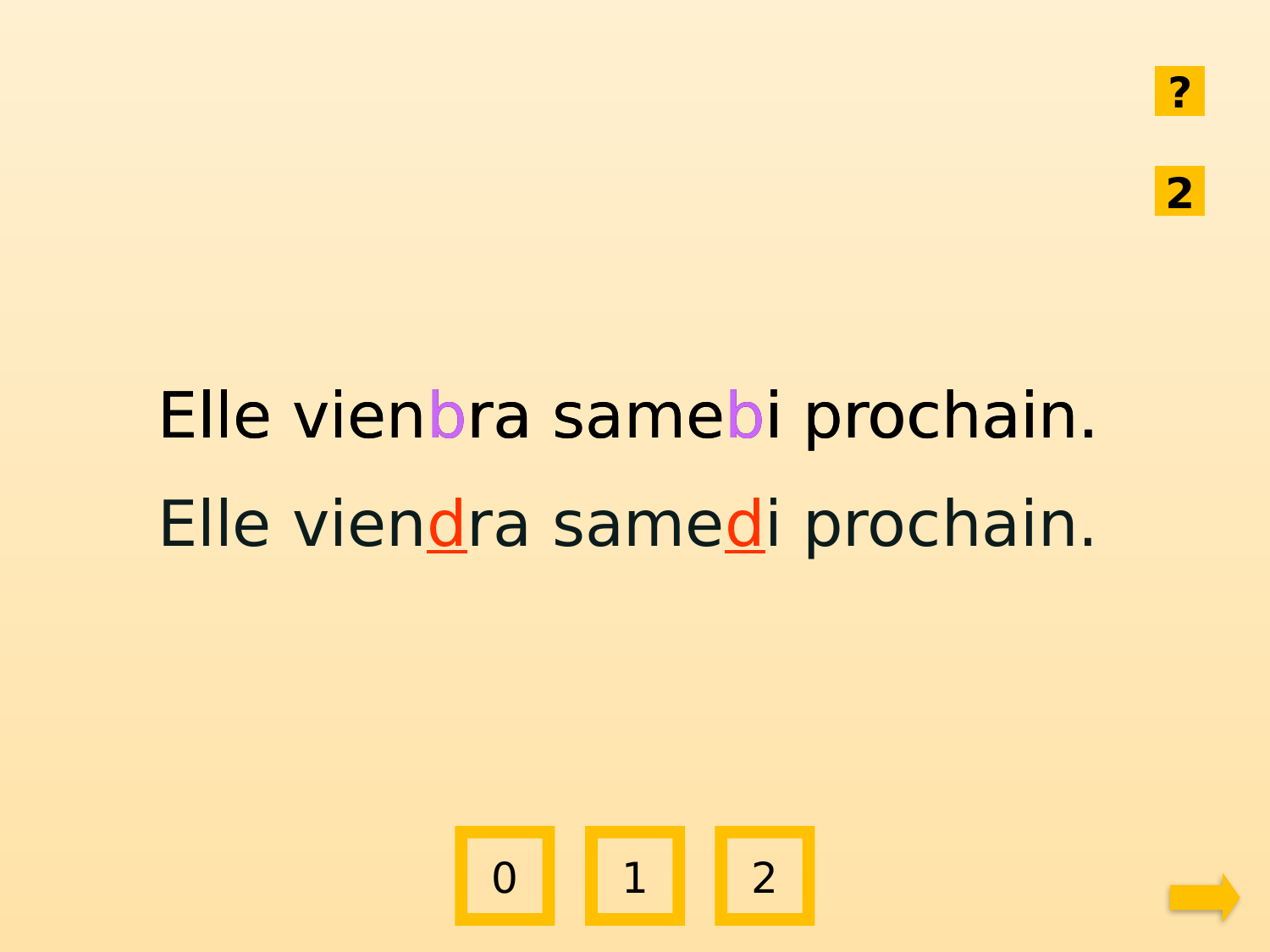

?
2
Elle vienbra samebi prochain.
Elle vienbra samebi prochain.
Elle viendra samedi prochain.
0
1
2